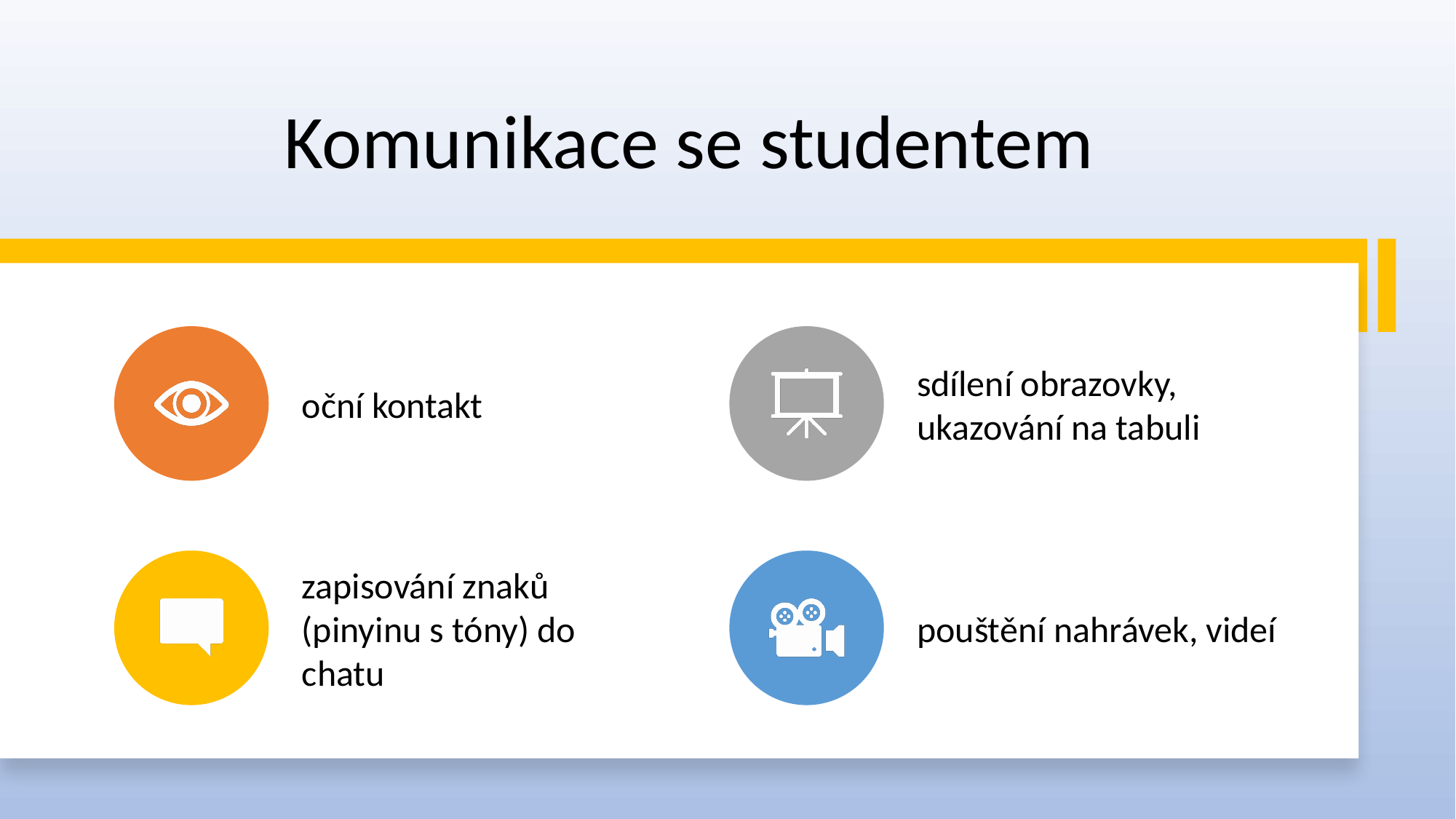

# Komunikace se studentem

oční kontakt
sdílení obrazovky, ukazování na tabuli
zapisování znaků (pinyinu s tóny) do chatu
pouštění nahrávek, videí